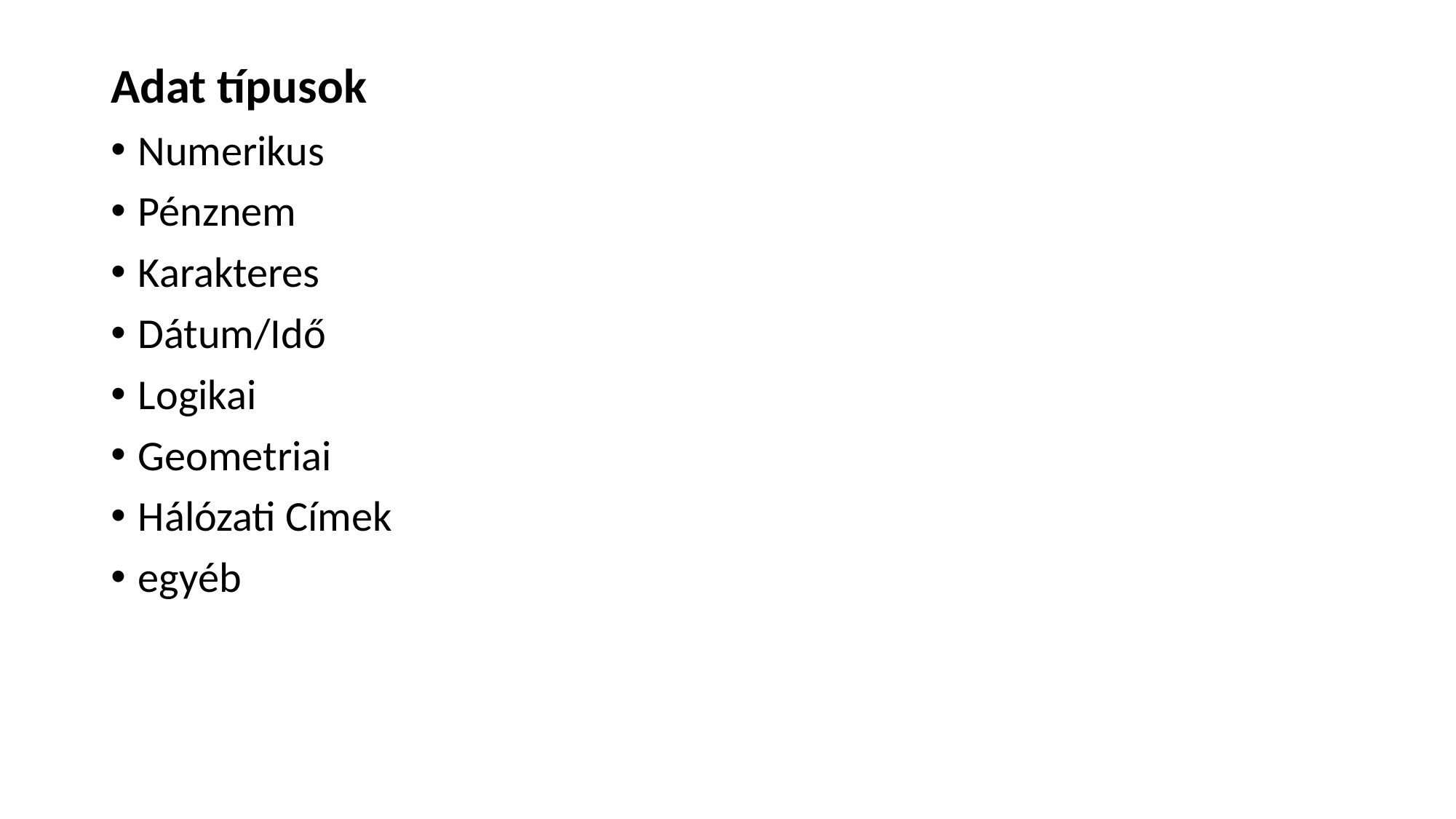

Adat típusok
Numerikus
Pénznem
Karakteres
Dátum/Idő
Logikai
Geometriai
Hálózati Címek
egyéb